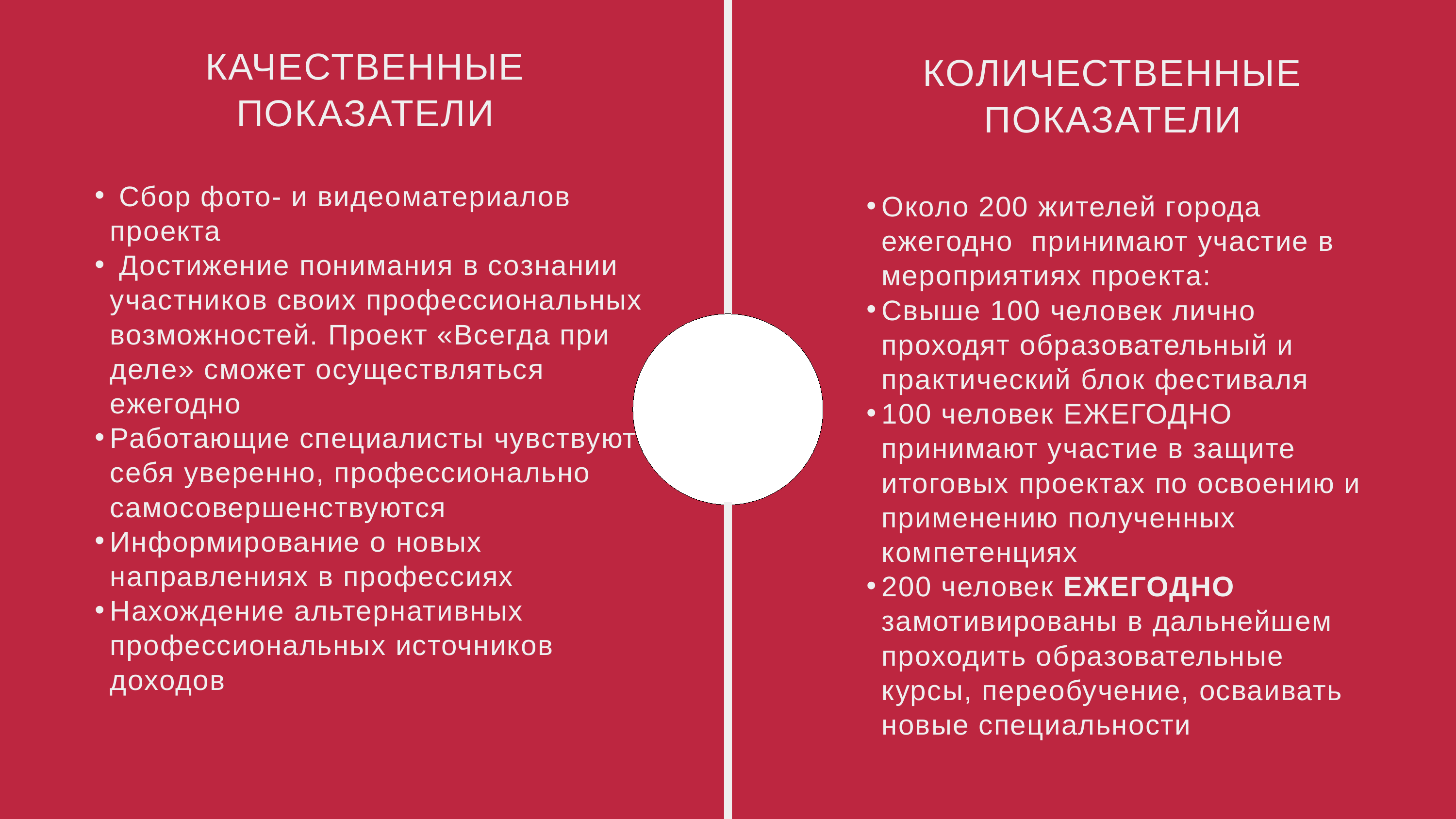

КАЧЕСТВЕННЫЕ ПОКАЗАТЕЛИ
 Сбор фото- и видеоматериалов проекта
 Достижение понимания в сознании участников своих профессиональных возможностей. Проект «Всегда при деле» сможет осуществляться ежегодно
Работающие специалисты чувствуют себя уверенно, профессионально самосовершенствуются
Информирование о новых направлениях в профессиях
Нахождение альтернативных профессиональных источников доходов

КОЛИЧЕСТВЕННЫЕ ПОКАЗАТЕЛИ
Около 200 жителей города ежегодно  принимают участие в мероприятиях проекта:
Свыше 100 человек лично проходят образовательный и практический блок фестиваля
100 человек ЕЖЕГОДНО принимают участие в защите итоговых проектах по освоению и применению полученных компетенциях
200 человек ЕЖЕГОДНО замотивированы в дальнейшем проходить образовательные курсы, переобучение, осваивать новые специальности